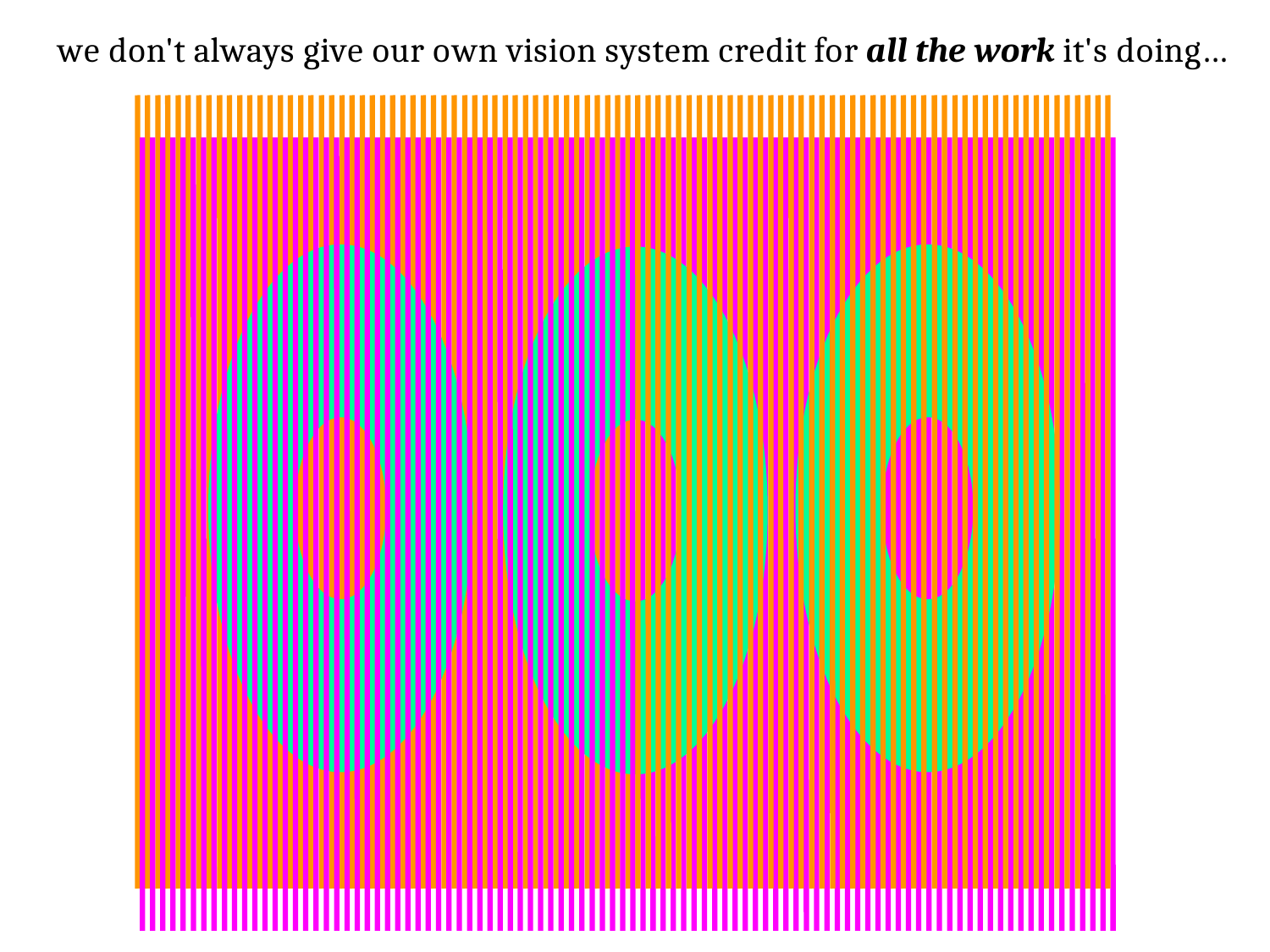

we don't always give our own vision system credit for all the work it's doing…